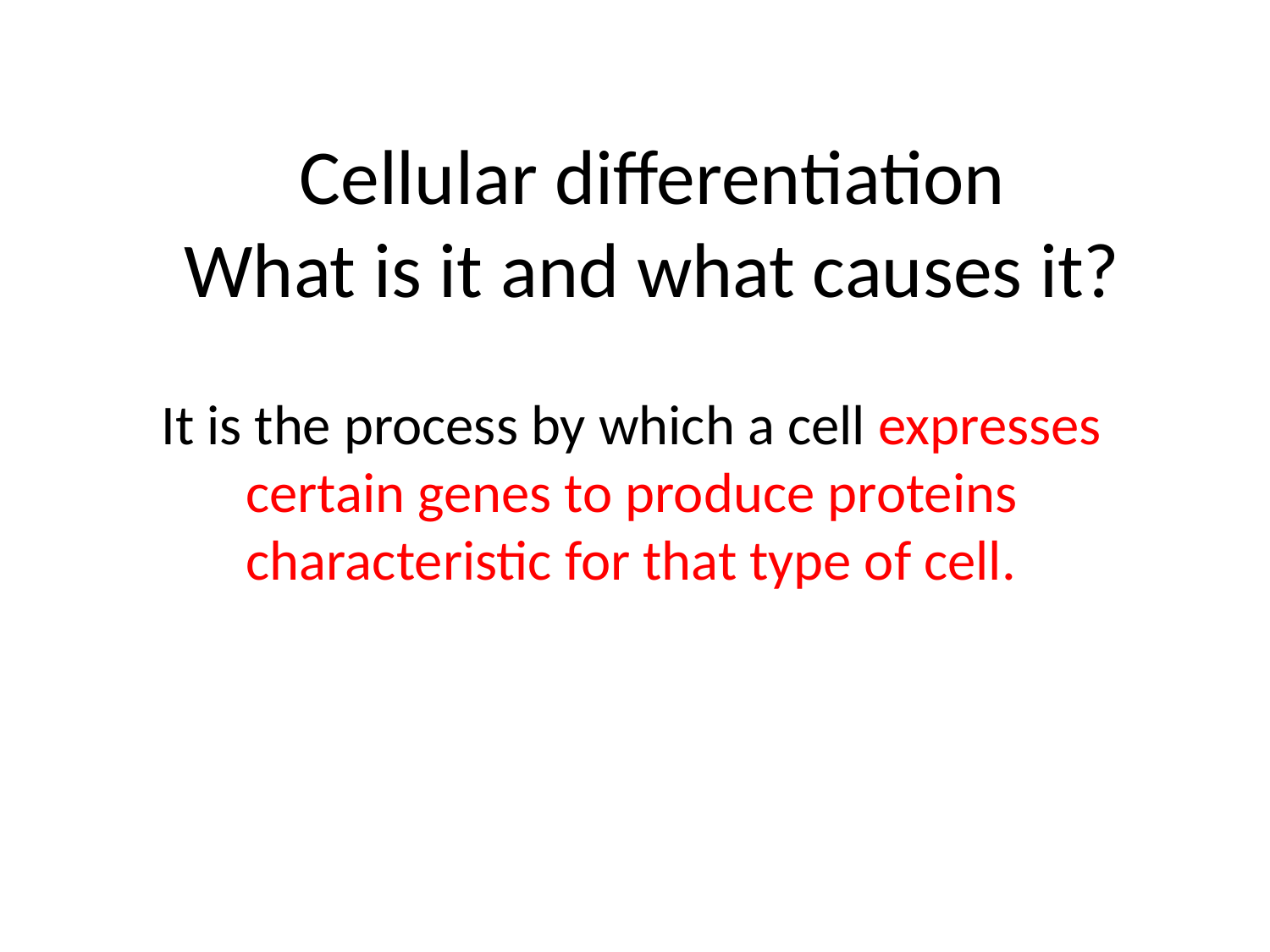

# Cellular differentiation What is it and what causes it?

It is the process by which a cell expresses certain genes to produce proteins characteristic for that type of cell.